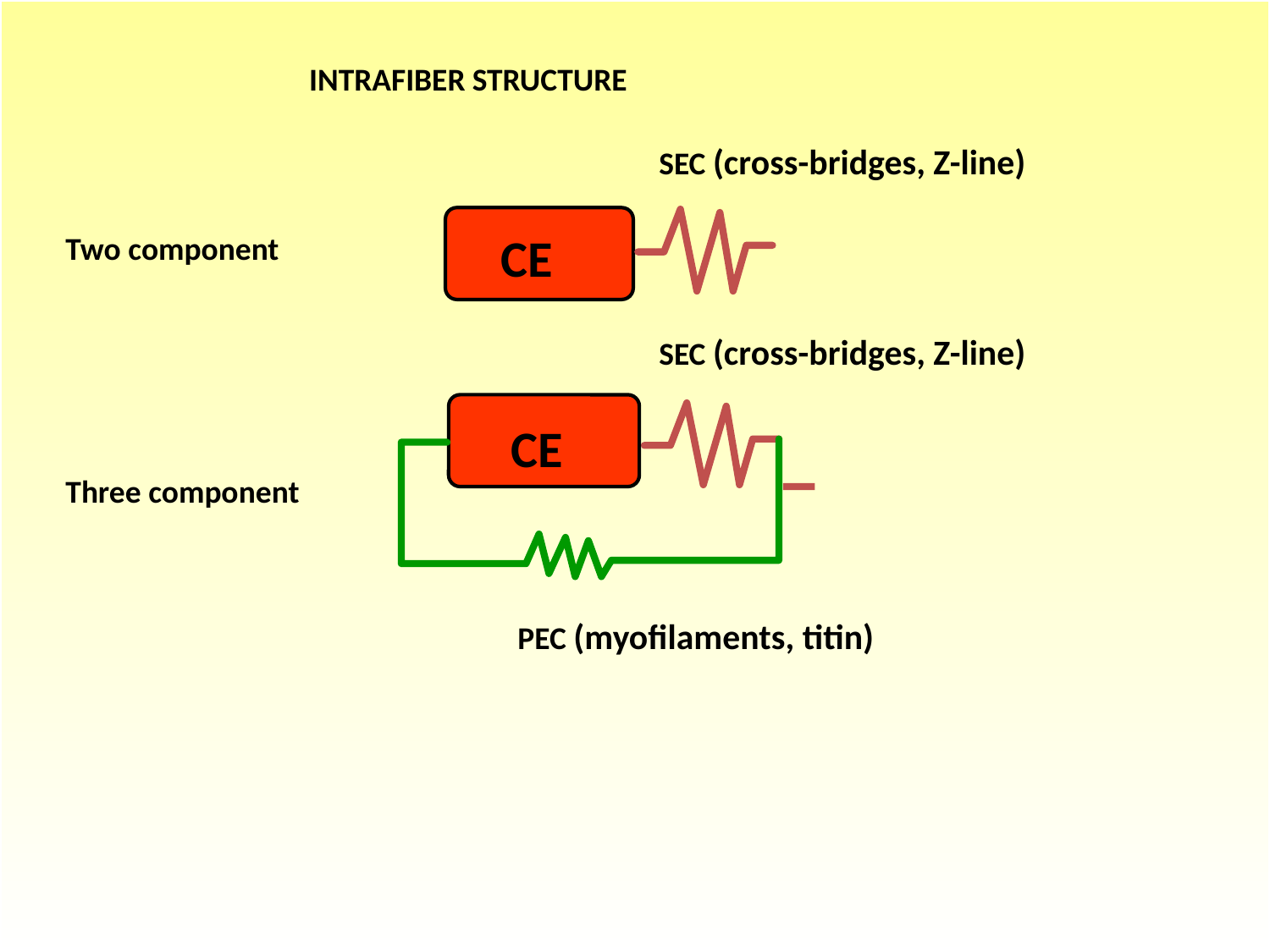

INTRAFIBER STRUCTURE
SEC (cross-bridges, Z-line)

CE
Two component
SEC (cross-bridges, Z-line)

CE

Three component

PEC (myofilaments, titin)